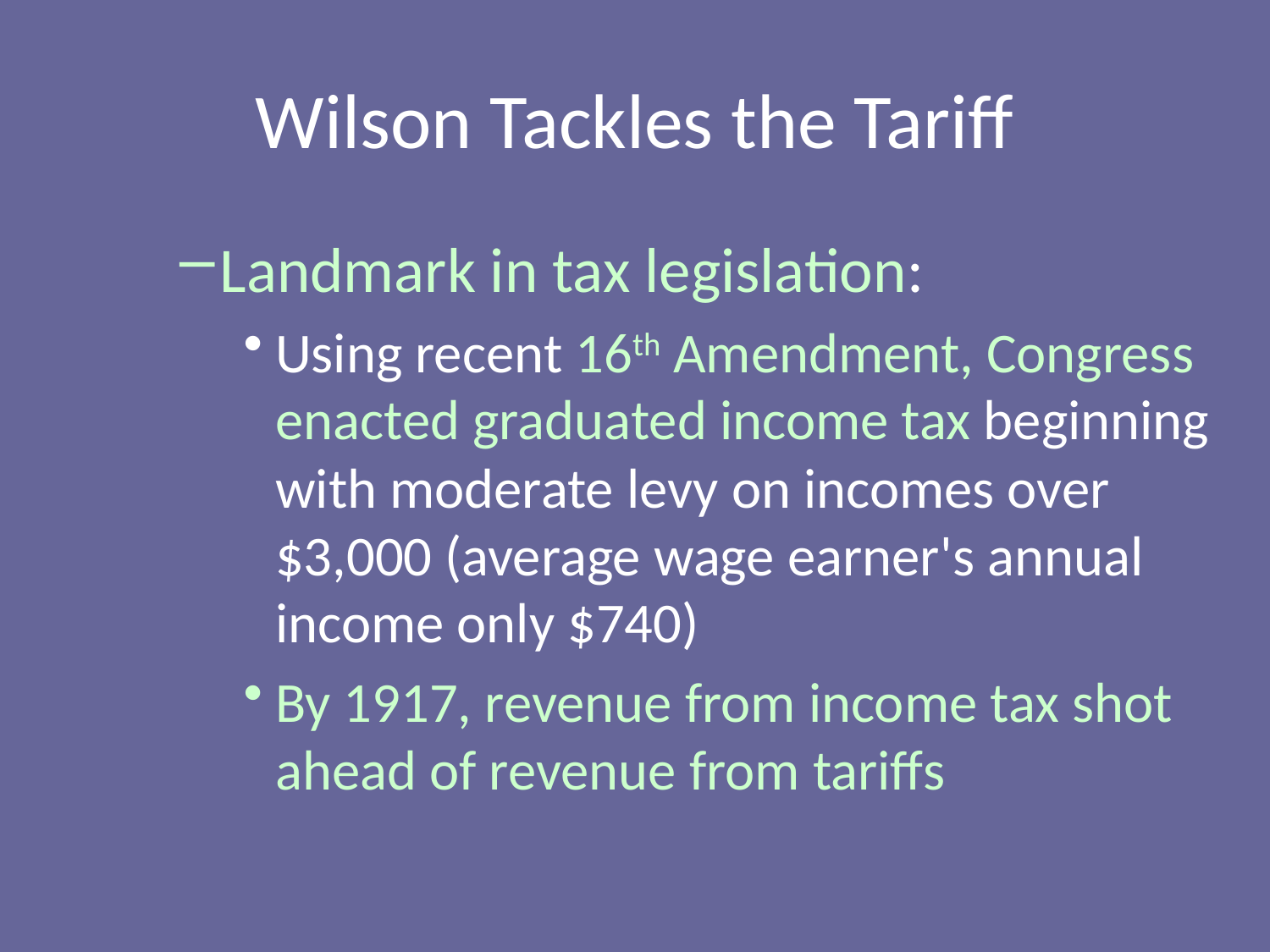

# Wilson Tackles the Tariff
Landmark in tax legislation:
Using recent 16th Amendment, Congress enacted graduated income tax beginning with moderate levy on incomes over $3,000 (average wage earner's annual income only $740)
By 1917, revenue from income tax shot ahead of revenue from tariffs